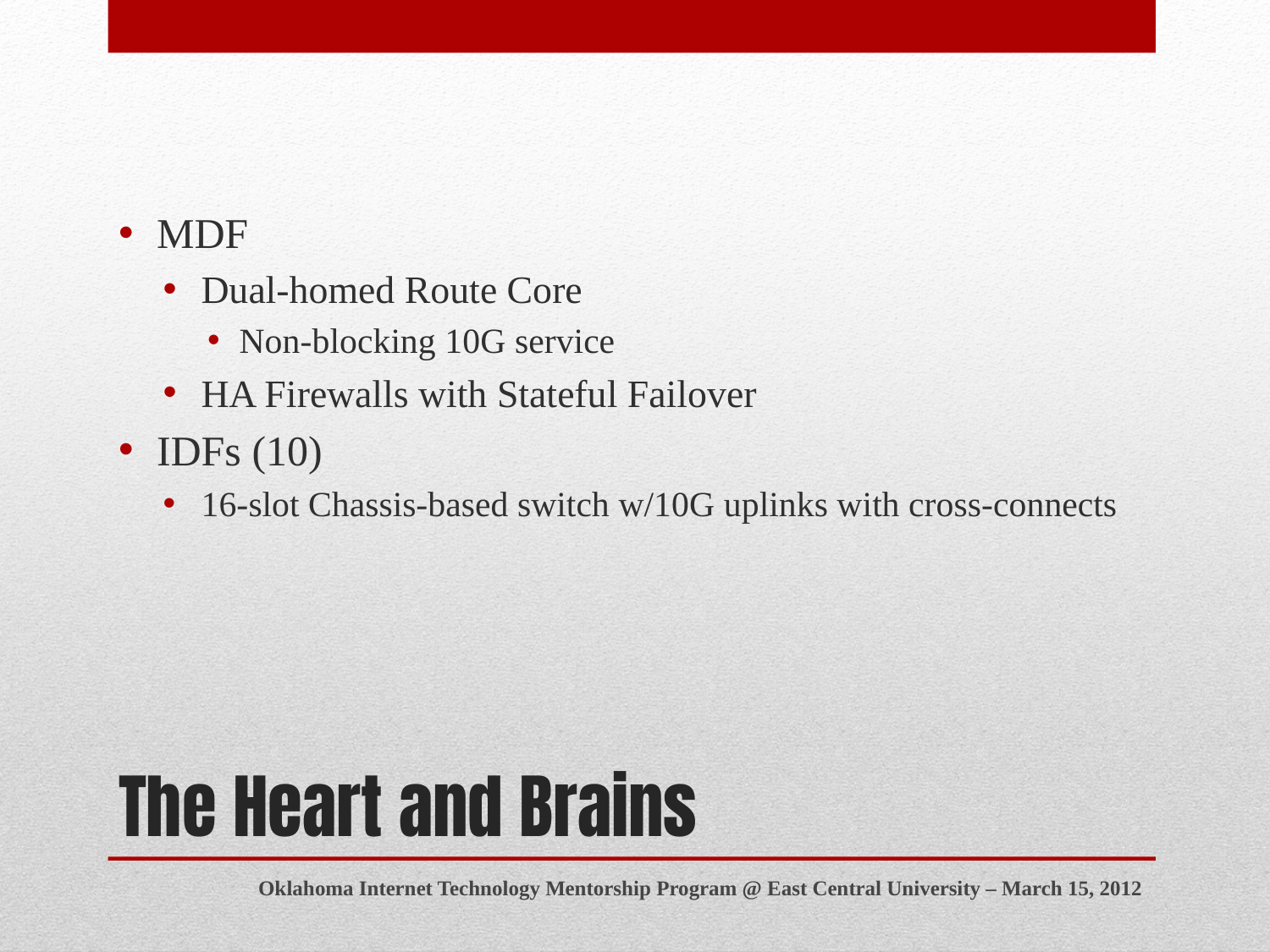

MDF
Dual-homed Route Core
Non-blocking 10G service
HA Firewalls with Stateful Failover
IDFs (10)
16-slot Chassis-based switch w/10G uplinks with cross-connects
# The Heart and Brains
Oklahoma Internet Technology Mentorship Program @ East Central University – March 15, 2012